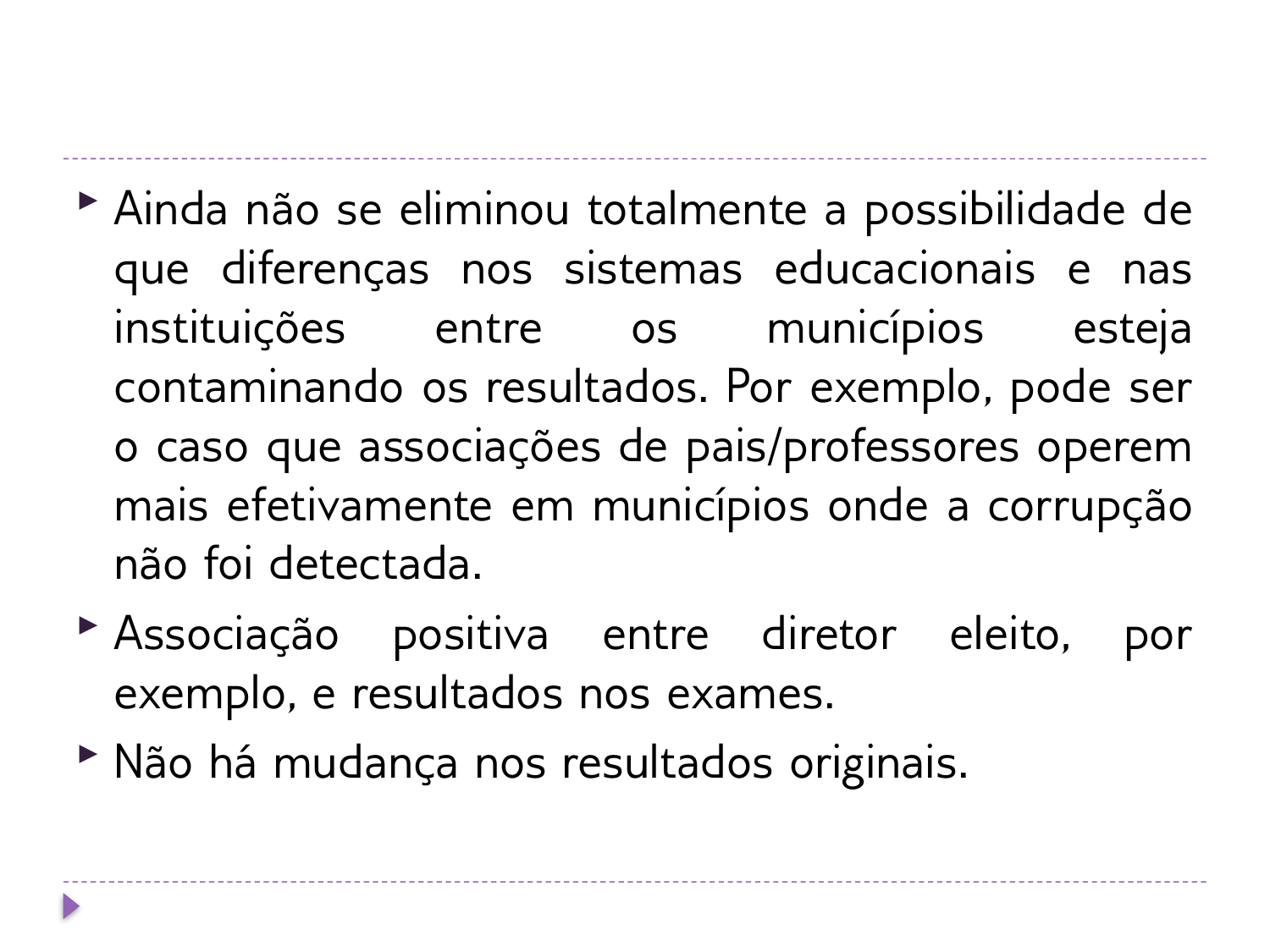

#
Ainda não se eliminou totalmente a possibilidade de que diferenças nos sistemas educacionais e nas instituições entre os municípios esteja contaminando os resultados. Por exemplo, pode ser o caso que associações de pais/professores operem mais efetivamente em municípios onde a corrupção não foi detectada.
Associação positiva entre diretor eleito, por exemplo, e resultados nos exames.
Não há mudança nos resultados originais.